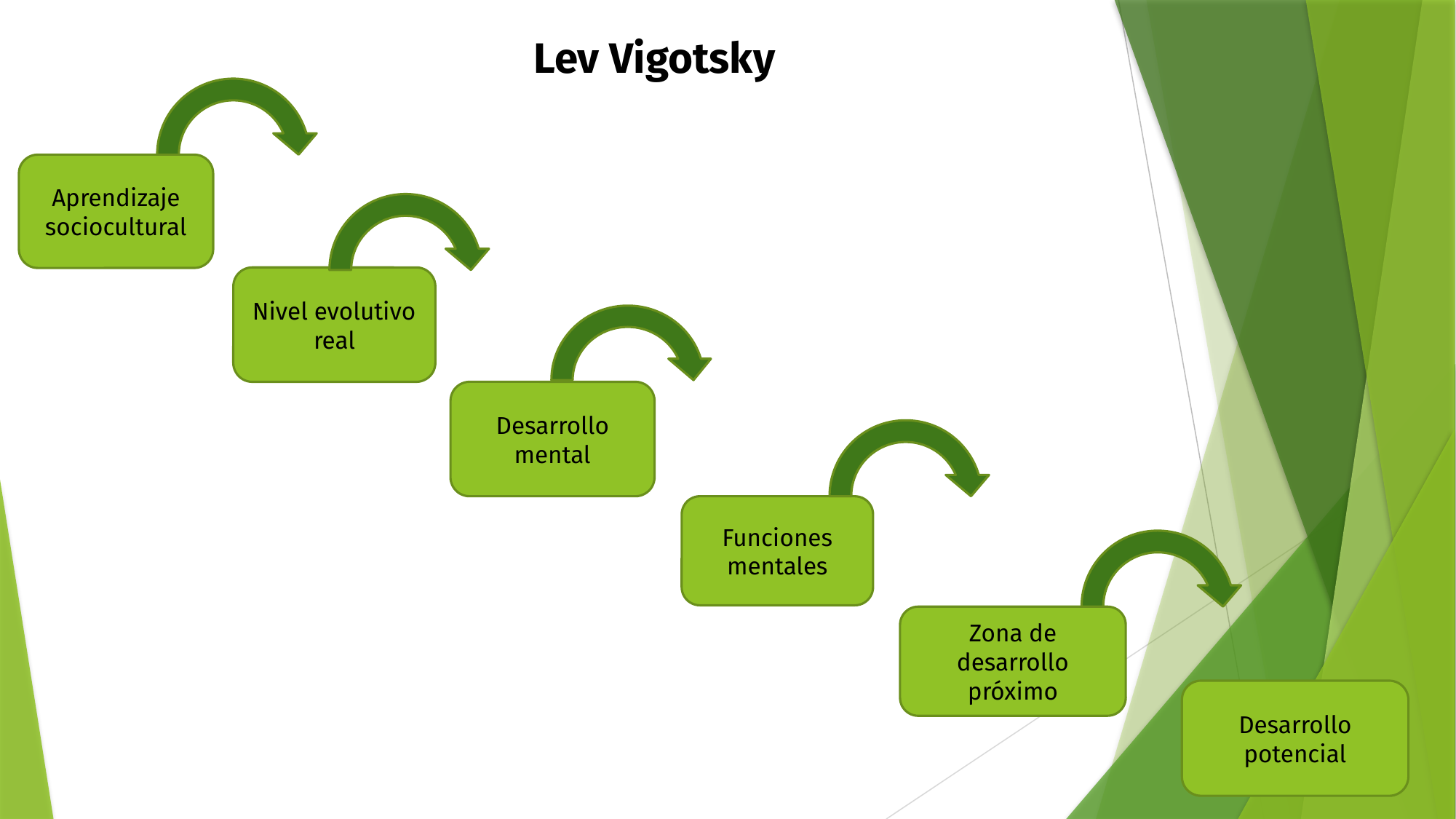

Lev Vigotsky

Aprendizaje sociocultural

Nivel evolutivo real

Desarrollo mental

Funciones mentales

Zona de desarrollo próximo
Desarrollo potencial
#